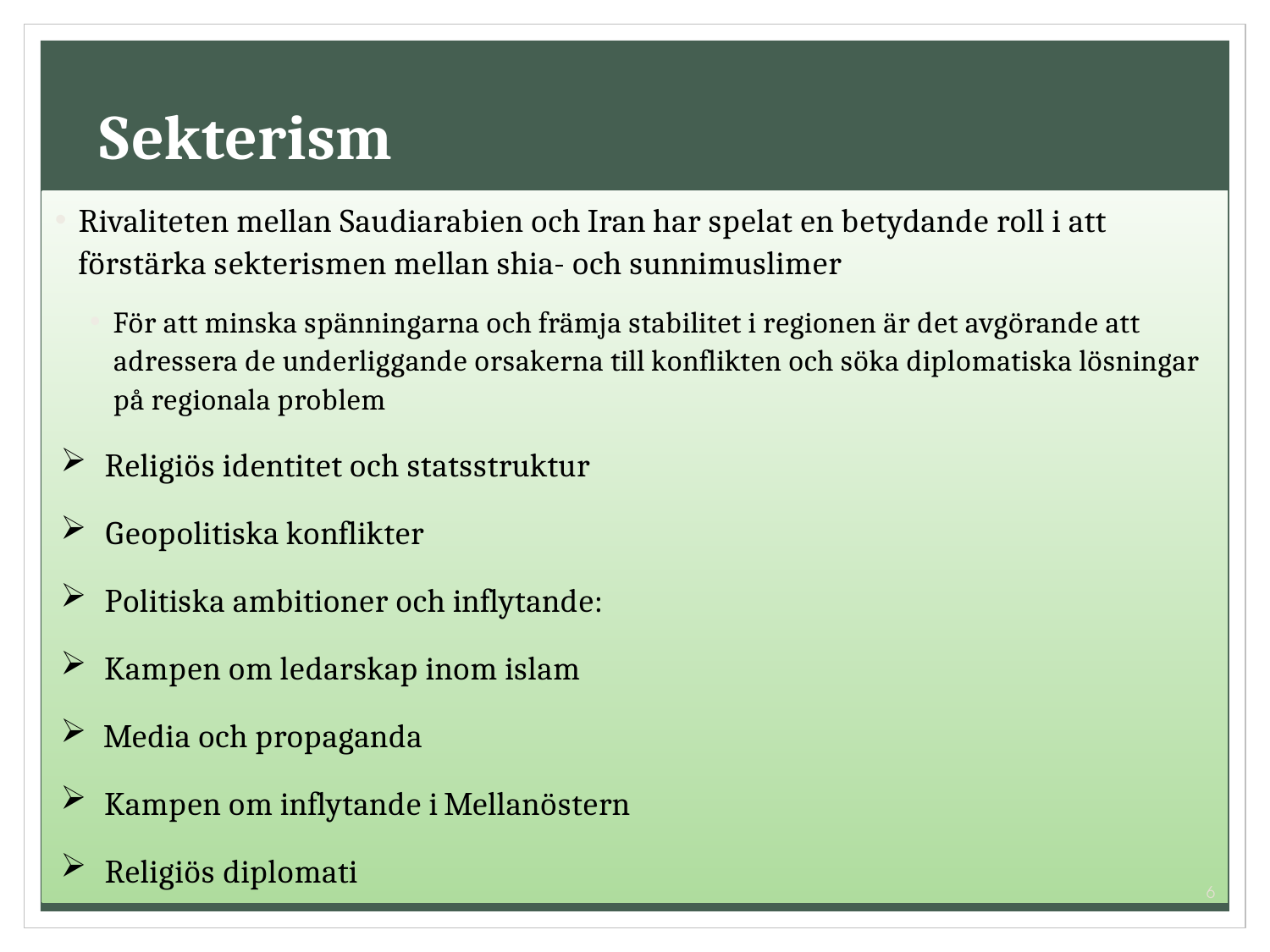

# Sekterism
Rivaliteten mellan Saudiarabien och Iran har spelat en betydande roll i att förstärka sekterismen mellan shia- och sunnimuslimer
För att minska spänningarna och främja stabilitet i regionen är det avgörande att adressera de underliggande orsakerna till konflikten och söka diplomatiska lösningar på regionala problem
Religiös identitet och statsstruktur
Geopolitiska konflikter
Politiska ambitioner och inflytande:
Kampen om ledarskap inom islam
Media och propaganda
Kampen om inflytande i Mellanöstern
Religiös diplomati

6